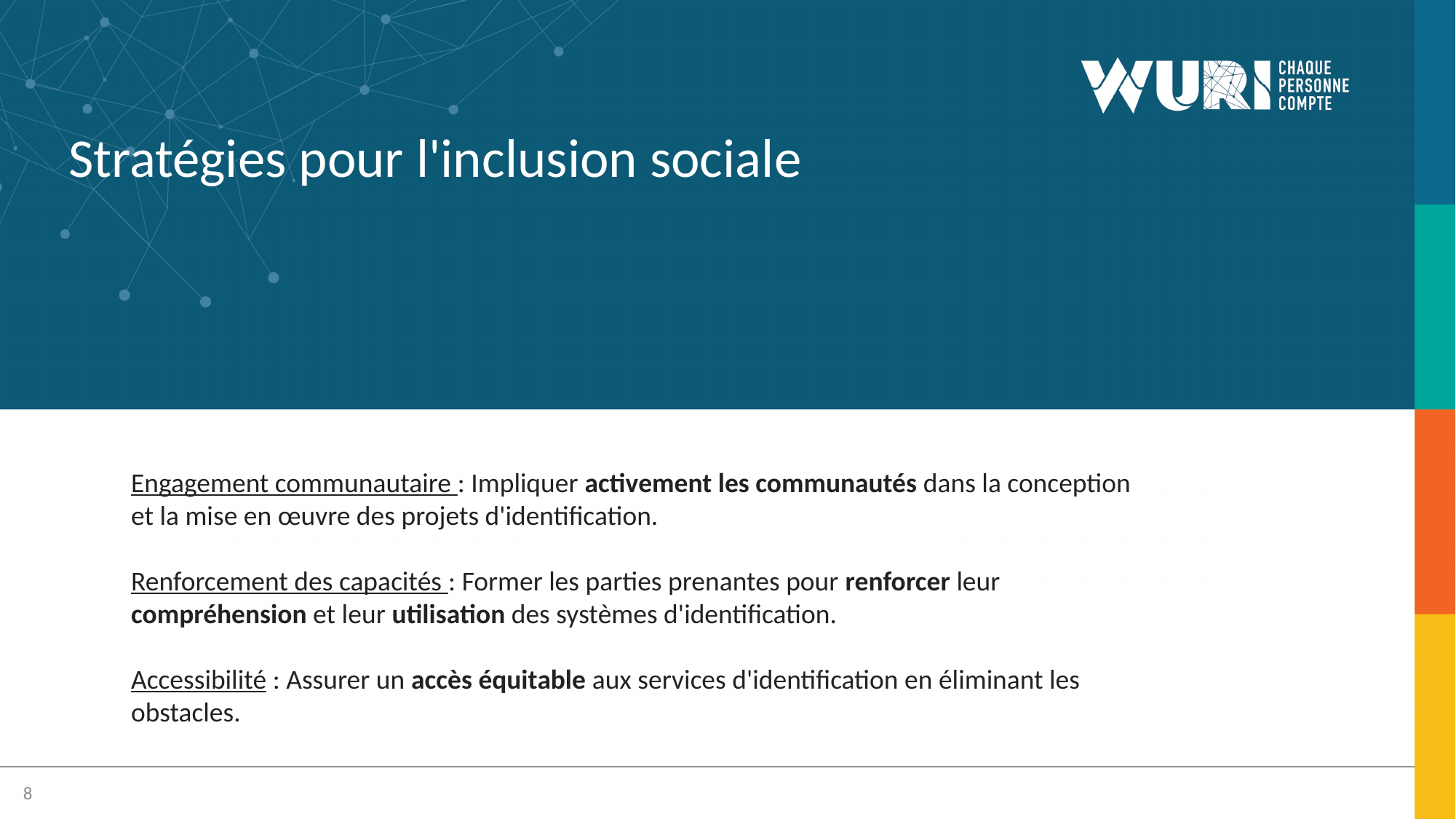

Stratégies pour l'inclusion sociale
Engagement communautaire : Impliquer activement les communautés dans la conception et la mise en œuvre des projets d'identification.

Renforcement des capacités : Former les parties prenantes pour renforcer leur compréhension et leur utilisation des systèmes d'identification.

Accessibilité : Assurer un accès équitable aux services d'identification en éliminant les obstacles.

8